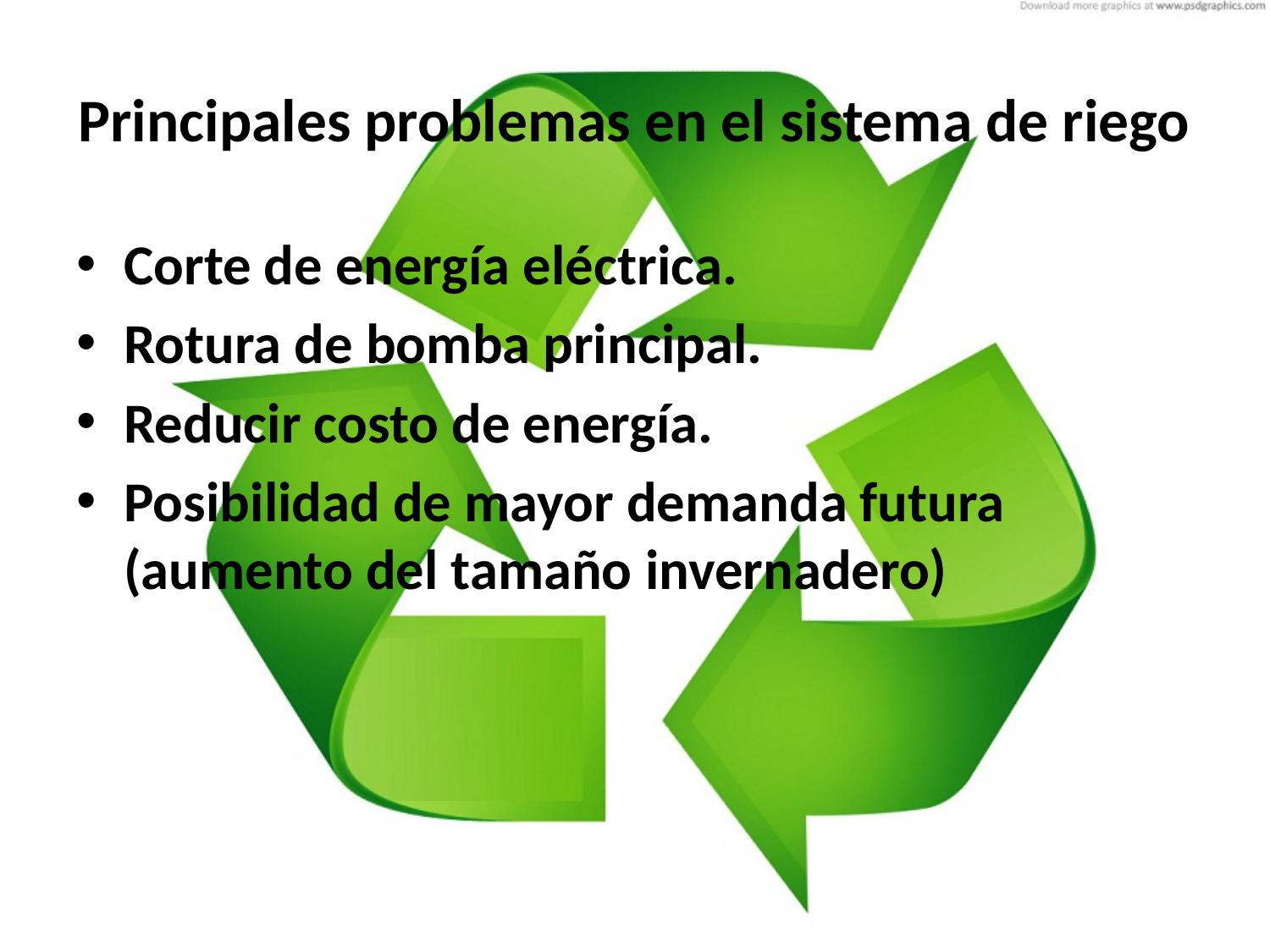

# Principales problemas en el sistema de riego
Corte de energía eléctrica.
Rotura de bomba principal.
Reducir costo de energía.
Posibilidad de mayor demanda futura  (aumento del tamaño invernadero)